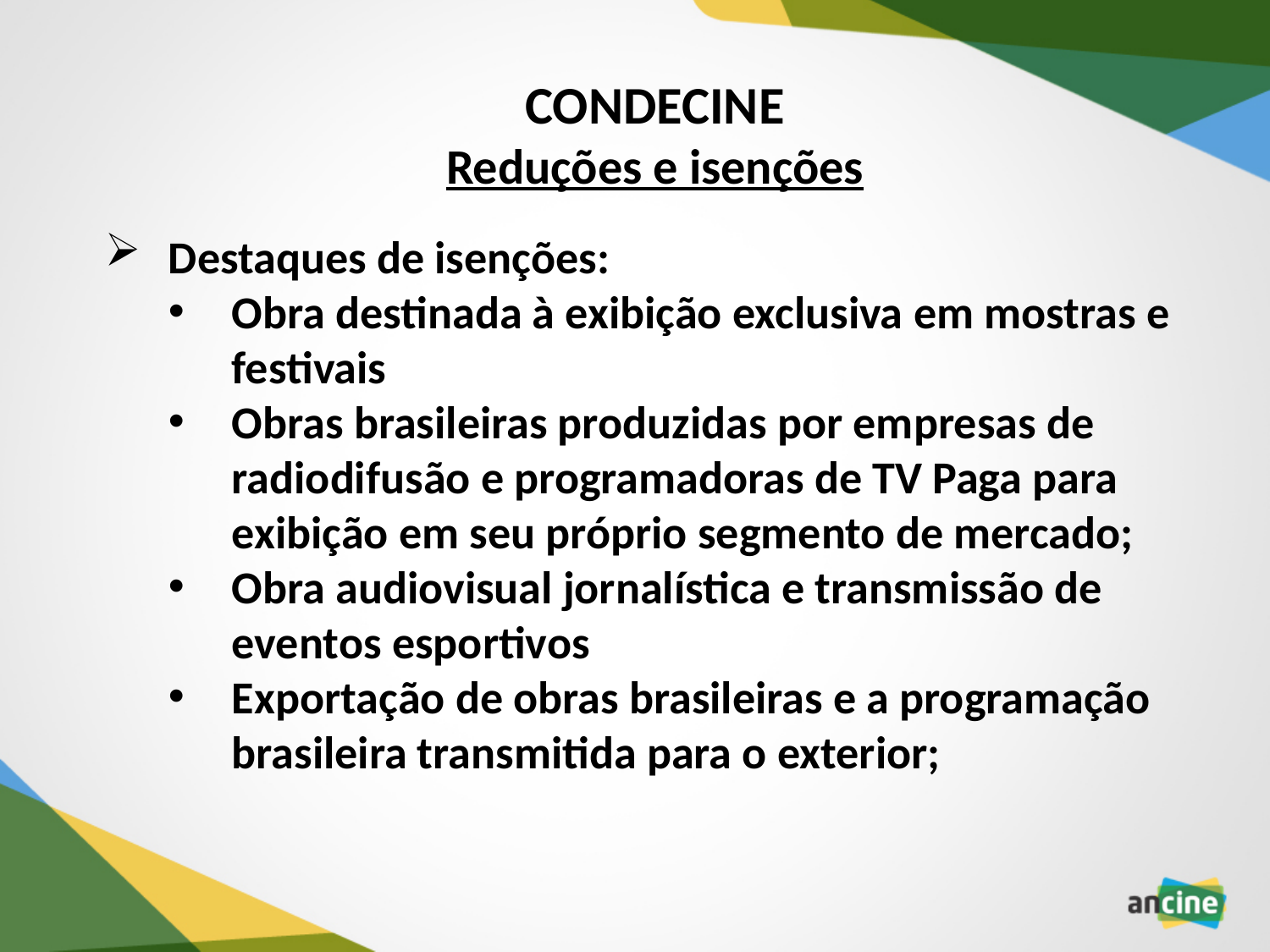

CONDECINE
Reduções e isenções
Destaques de isenções:
Obra destinada à exibição exclusiva em mostras e festivais
Obras brasileiras produzidas por empresas de radiodifusão e programadoras de TV Paga para exibição em seu próprio segmento de mercado;
Obra audiovisual jornalística e transmissão de eventos esportivos
Exportação de obras brasileiras e a programação brasileira transmitida para o exterior;